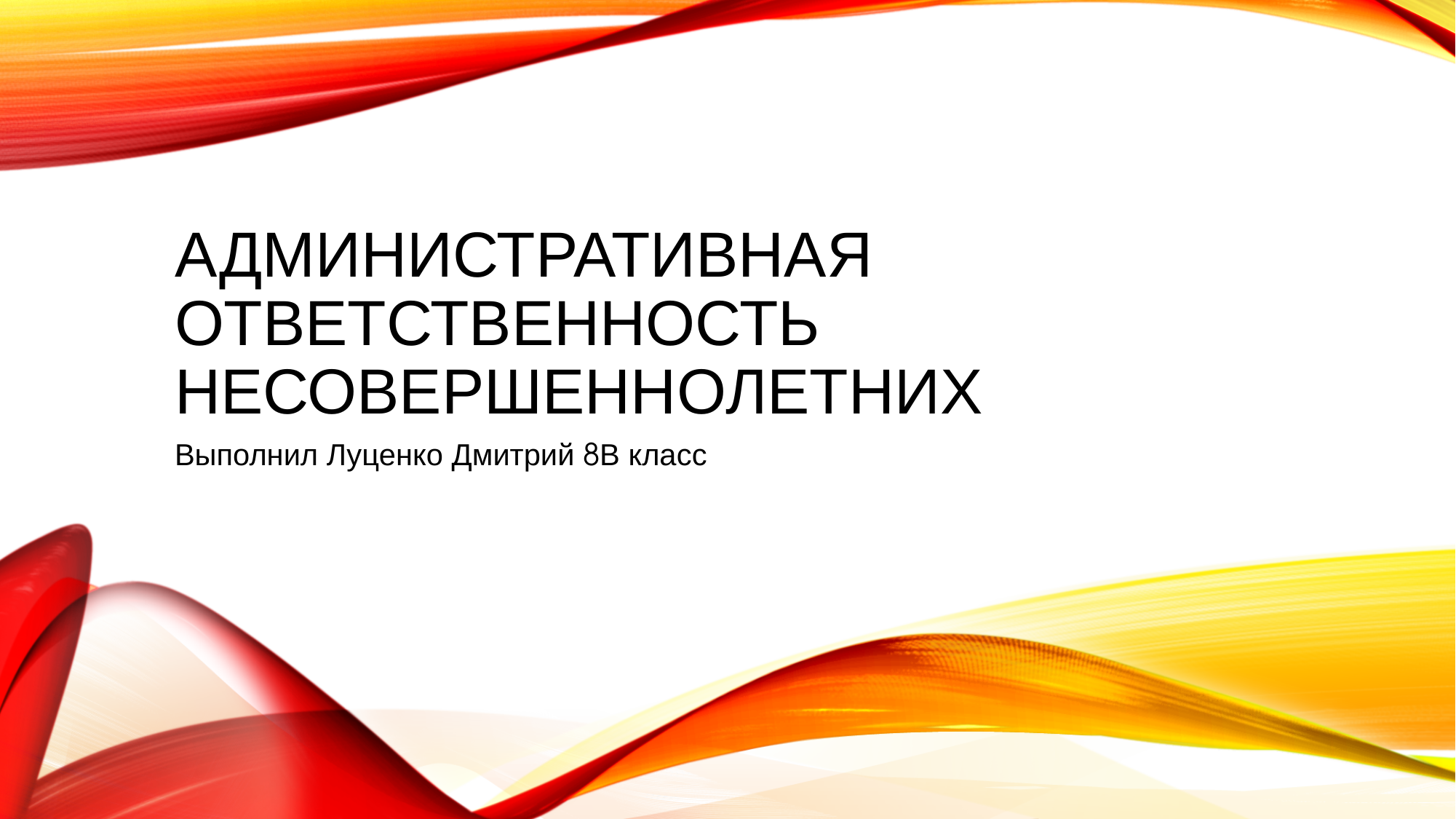

# Административная ответственность несовершеннолетних
Выполнил Луценко Дмитрий 8В класс